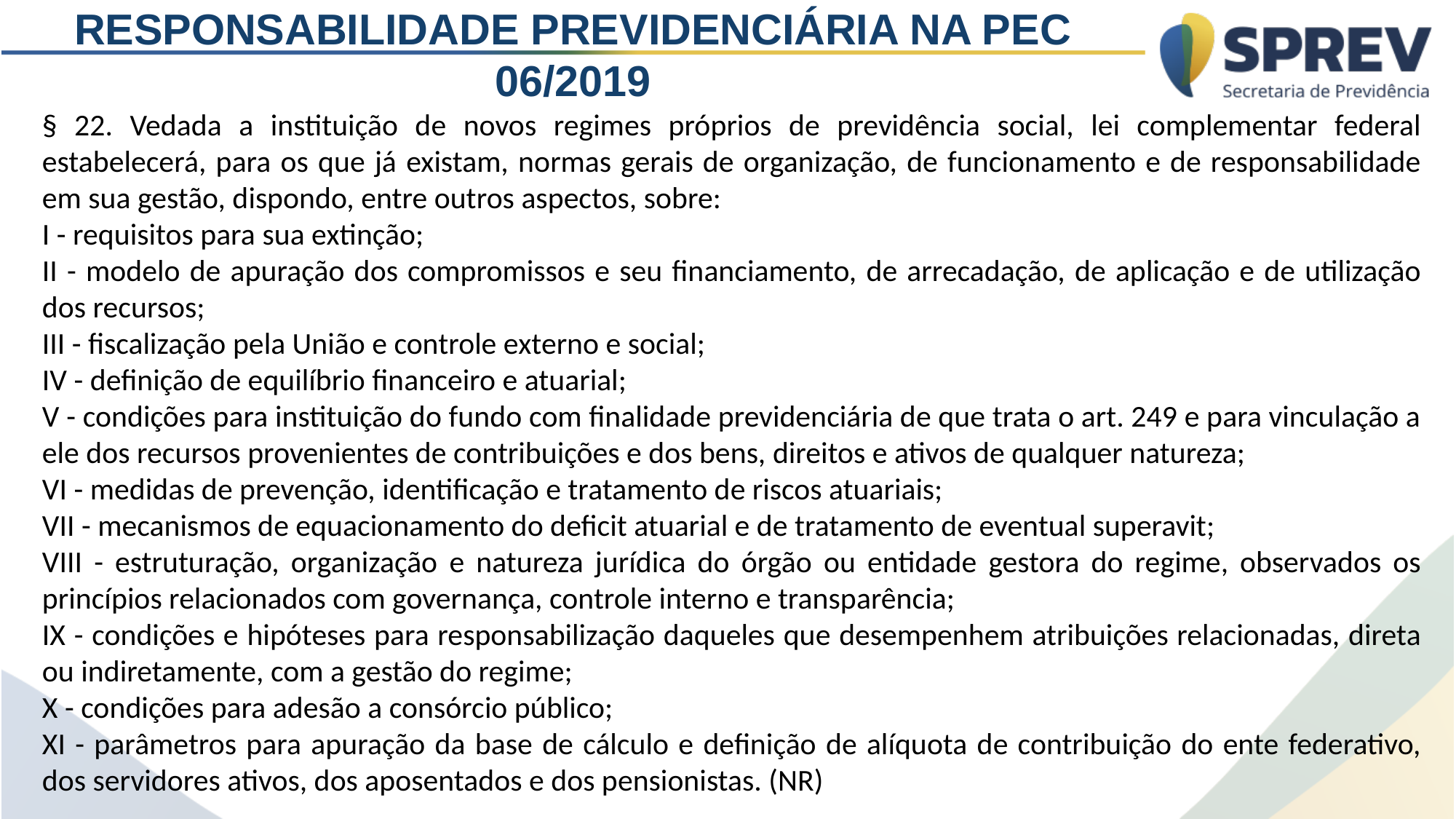

RESPONSABILIDADE PREVIDENCIÁRIA NA PEC 06/2019
§ 22. Vedada a instituição de novos regimes próprios de previdência social, lei complementar federal estabelecerá, para os que já existam, normas gerais de organização, de funcionamento e de responsabilidade em sua gestão, dispondo, entre outros aspectos, sobre:
I - requisitos para sua extinção;
II - modelo de apuração dos compromissos e seu financiamento, de arrecadação, de aplicação e de utilização dos recursos;
III - fiscalização pela União e controle externo e social;
IV - definição de equilíbrio financeiro e atuarial;
V - condições para instituição do fundo com finalidade previdenciária de que trata o art. 249 e para vinculação a ele dos recursos provenientes de contribuições e dos bens, direitos e ativos de qualquer natureza;
VI - medidas de prevenção, identificação e tratamento de riscos atuariais;
VII - mecanismos de equacionamento do deficit atuarial e de tratamento de eventual superavit;
VIII - estruturação, organização e natureza jurídica do órgão ou entidade gestora do regime, observados os princípios relacionados com governança, controle interno e transparência;
IX - condições e hipóteses para responsabilização daqueles que desempenhem atribuições relacionadas, direta ou indiretamente, com a gestão do regime;
X - condições para adesão a consórcio público;
XI - parâmetros para apuração da base de cálculo e definição de alíquota de contribuição do ente federativo, dos servidores ativos, dos aposentados e dos pensionistas. (NR)